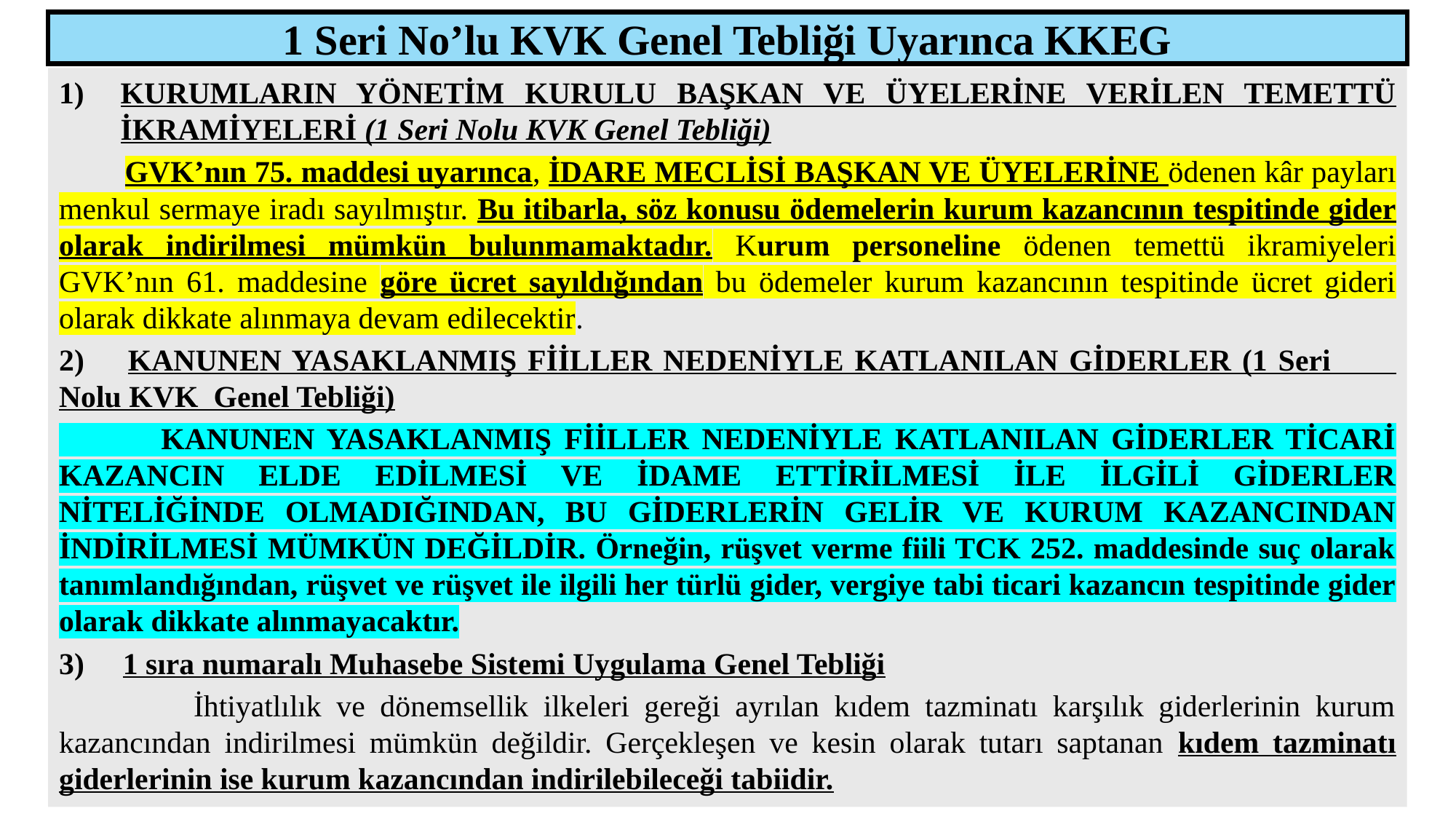

1 Seri No’lu KVK Genel Tebliği Uyarınca KKEG
KURUMLARIN YÖNETİM KURULU BAŞKAN VE ÜYELERİNE VERİLEN TEMETTÜ İKRAMİYELERİ (1 Seri Nolu KVK Genel Tebliği)
        GVK’nın 75. maddesi uyarınca, İDARE MECLİSİ BAŞKAN VE ÜYELERİNE ödenen kâr payları menkul sermaye iradı sayılmıştır. Bu itibarla, söz konusu ödemelerin kurum kazancının tespitinde gider olarak indirilmesi mümkün bulunmamaktadır. Kurum personeline ödenen temettü ikramiyeleri GVK’nın 61. maddesine göre ücret sayıldığından bu ödemeler kurum kazancının tespitinde ücret gideri olarak dikkate alınmaya devam edilecektir.
2)    KANUNEN YASAKLANMIŞ FİİLLER NEDENİYLE KATLANILAN GİDERLER (1 Seri       Nolu KVK  Genel Tebliği)
        KANUNEN YASAKLANMIŞ FİİLLER NEDENİYLE KATLANILAN GİDERLER TİCARİ KAZANCIN ELDE EDİLMESİ VE İDAME ETTİRİLMESİ İLE İLGİLİ GİDERLER NİTELİĞİNDE OLMADIĞINDAN, BU GİDERLERİN GELİR VE KURUM KAZANCINDAN İNDİRİLMESİ MÜMKÜN DEĞİLDİR. Örneğin, rüşvet verme fiili TCK 252. maddesinde suç olarak tanımlandığından, rüşvet ve rüşvet ile ilgili her türlü gider, vergiye tabi ticari kazancın tespitinde gider olarak dikkate alınmayacaktır.
3)     1 sıra numaralı Muhasebe Sistemi Uygulama Genel Tebliği
         İhtiyatlılık ve dönemsellik ilkeleri gereği ayrılan kıdem tazminatı karşılık giderlerinin kurum kazancından indirilmesi mümkün değildir. Gerçekleşen ve kesin olarak tutarı saptanan kıdem tazminatı giderlerinin ise kurum kazancından indirilebileceği tabiidir.
42